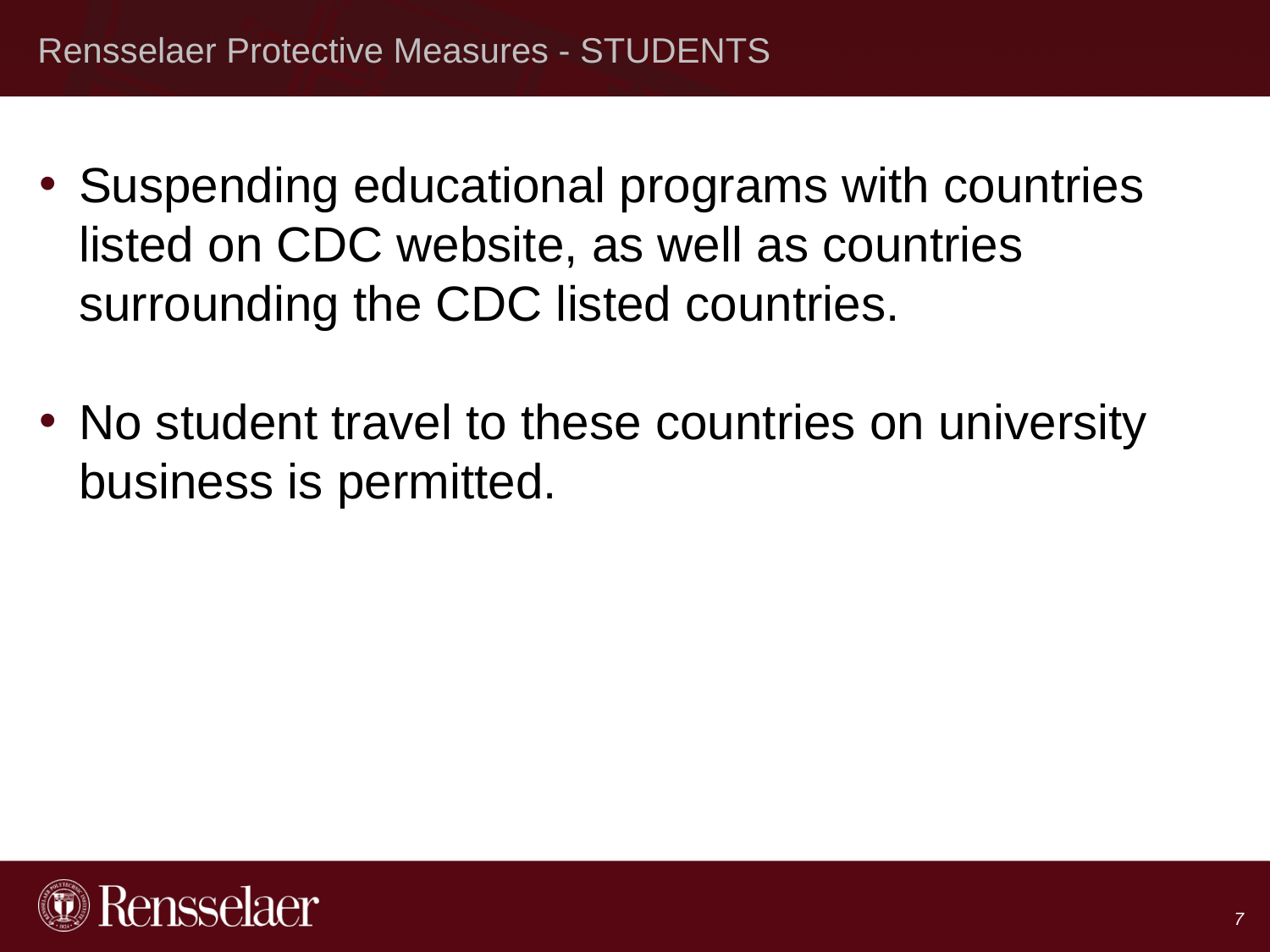

# Rensselaer Protective Measures - STUDENTS
Suspending educational programs with countries listed on CDC website, as well as countries surrounding the CDC listed countries.

No student travel to these countries on university business is permitted.

7